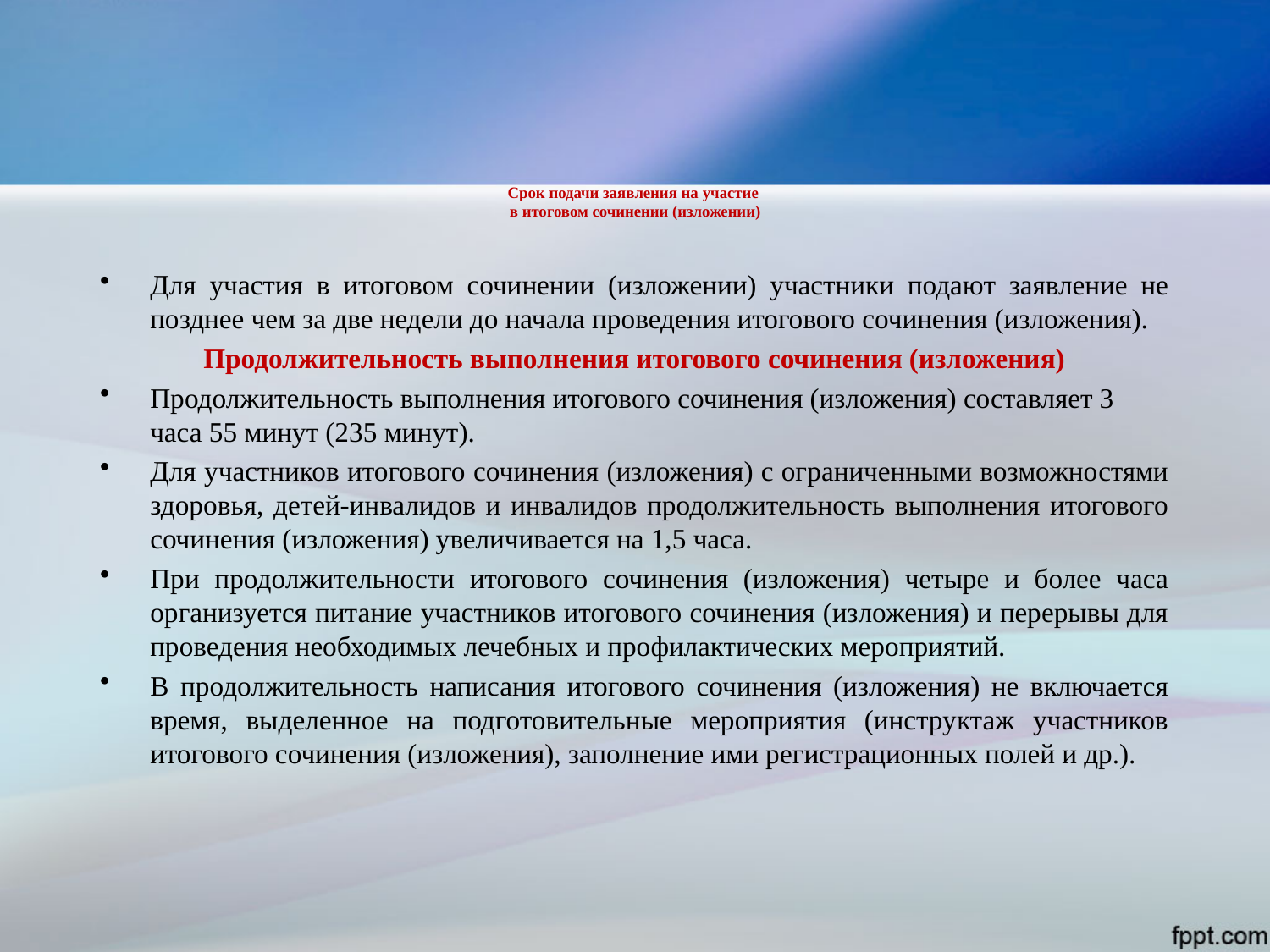

# Срок подачи заявления на участие в итоговом сочинении (изложении)
Для участия в итоговом сочинении (изложении) участники подают заявление не позднее чем за две недели до начала проведения итогового сочинения (изложения).
Продолжительность выполнения итогового сочинения (изложения)
Продолжительность выполнения итогового сочинения (изложения) составляет 3 часа 55 минут (235 минут).
Для участников итогового сочинения (изложения) с ограниченными возможностями здоровья, детей-инвалидов и инвалидов продолжительность выполнения итогового сочинения (изложения) увеличивается на 1,5 часа.
При продолжительности итогового сочинения (изложения) четыре и более часа организуется питание участников итогового сочинения (изложения) и перерывы для проведения необходимых лечебных и профилактических мероприятий.
В продолжительность написания итогового сочинения (изложения) не включается время, выделенное на подготовительные мероприятия (инструктаж участников итогового сочинения (изложения), заполнение ими регистрационных полей и др.).